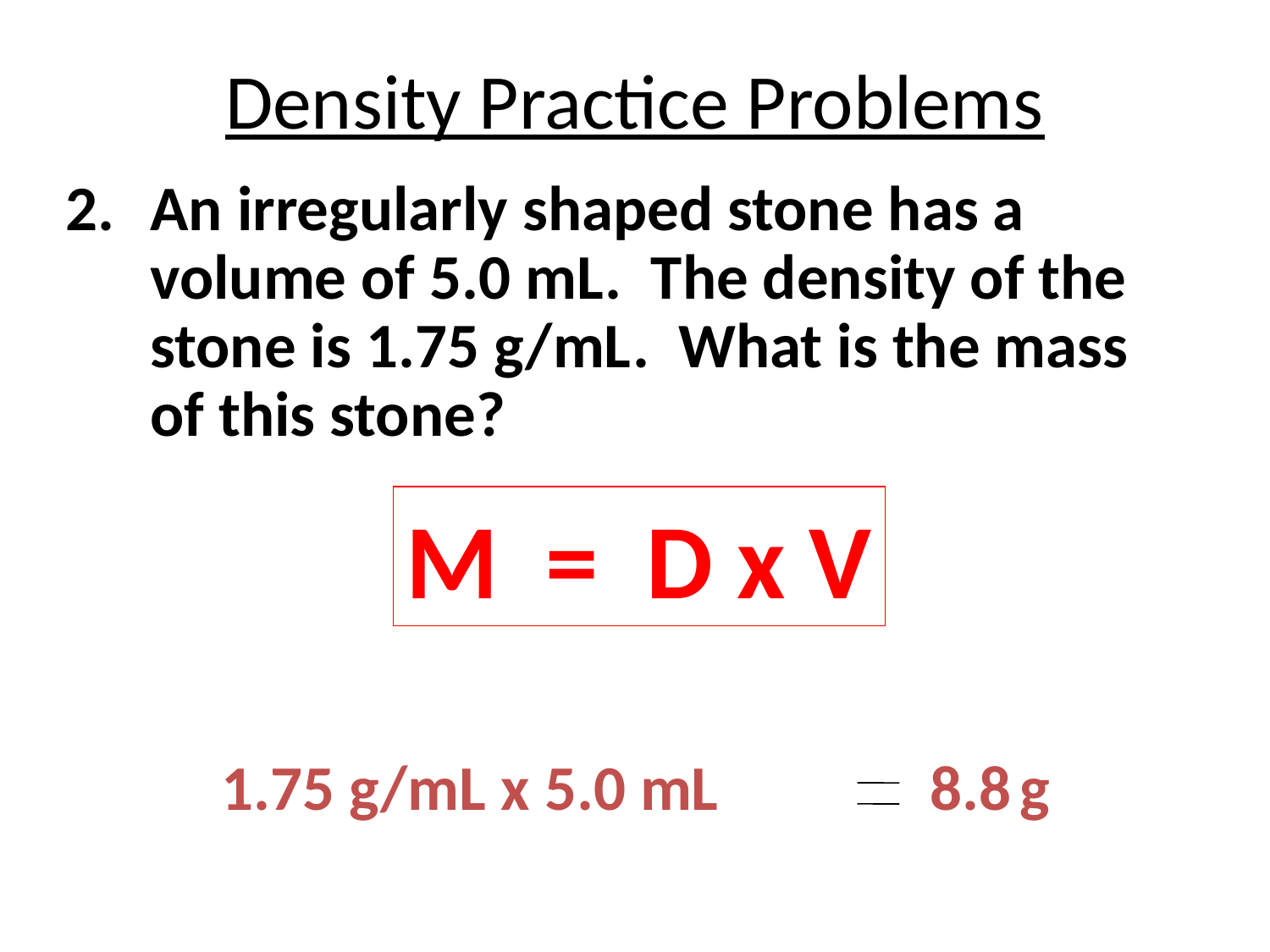

# Density Practice Problems
An irregularly shaped stone has a volume of 5.0 mL.  The density of the stone is 1.75 g/mL.  What is the mass of this stone?
M  =  D x V
  1.75 g/mL x 5.0 mL
  8.8 g